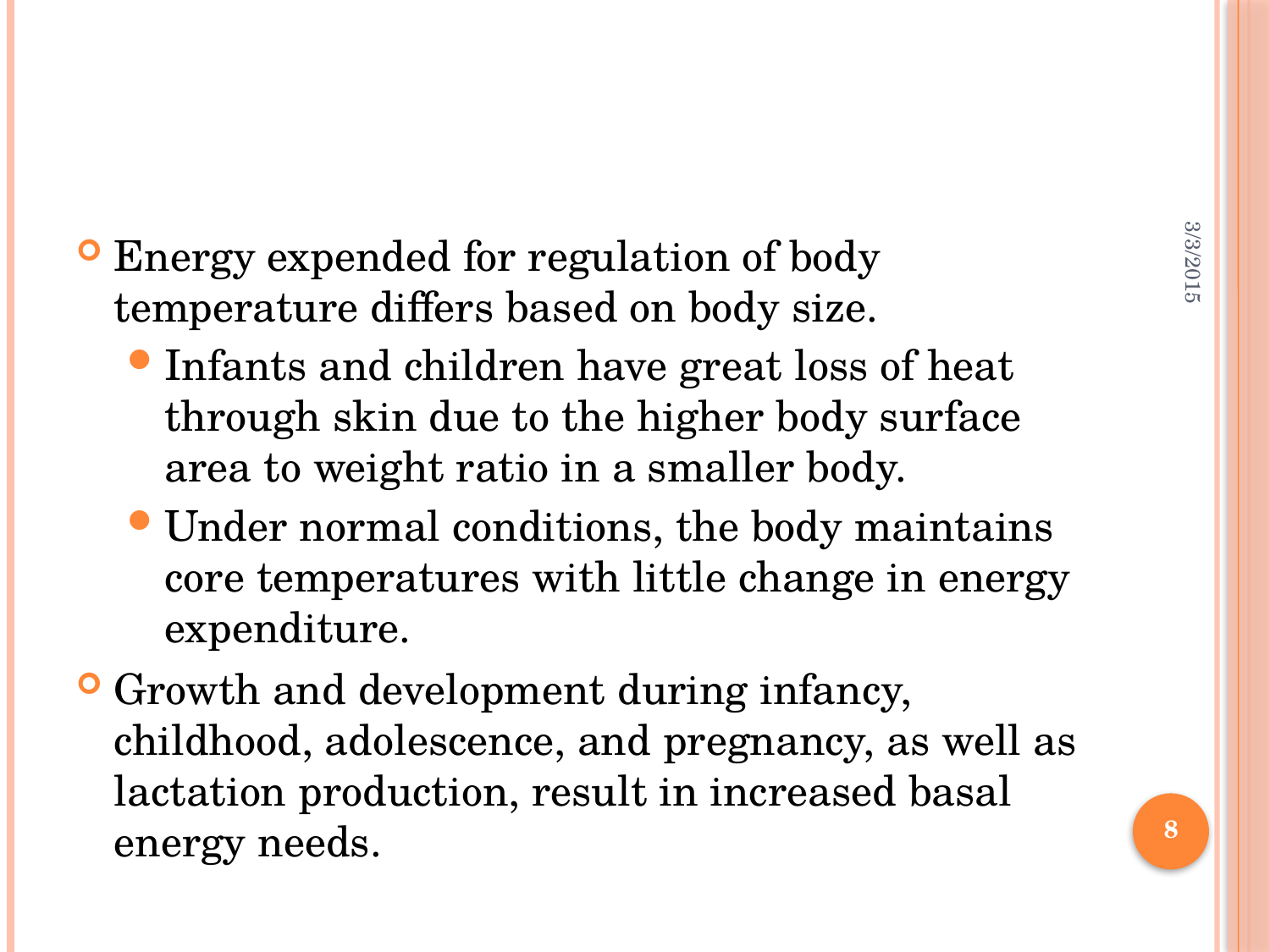

#
3/3/2015
Energy expended for regulation of body temperature differs based on body size.
Infants and children have great loss of heat through skin due to the higher body surface area to weight ratio in a smaller body.
Under normal conditions, the body maintains core temperatures with little change in energy expenditure.
Growth and development during infancy, childhood, adolescence, and pregnancy, as well as lactation production, result in increased basal energy needs.

8